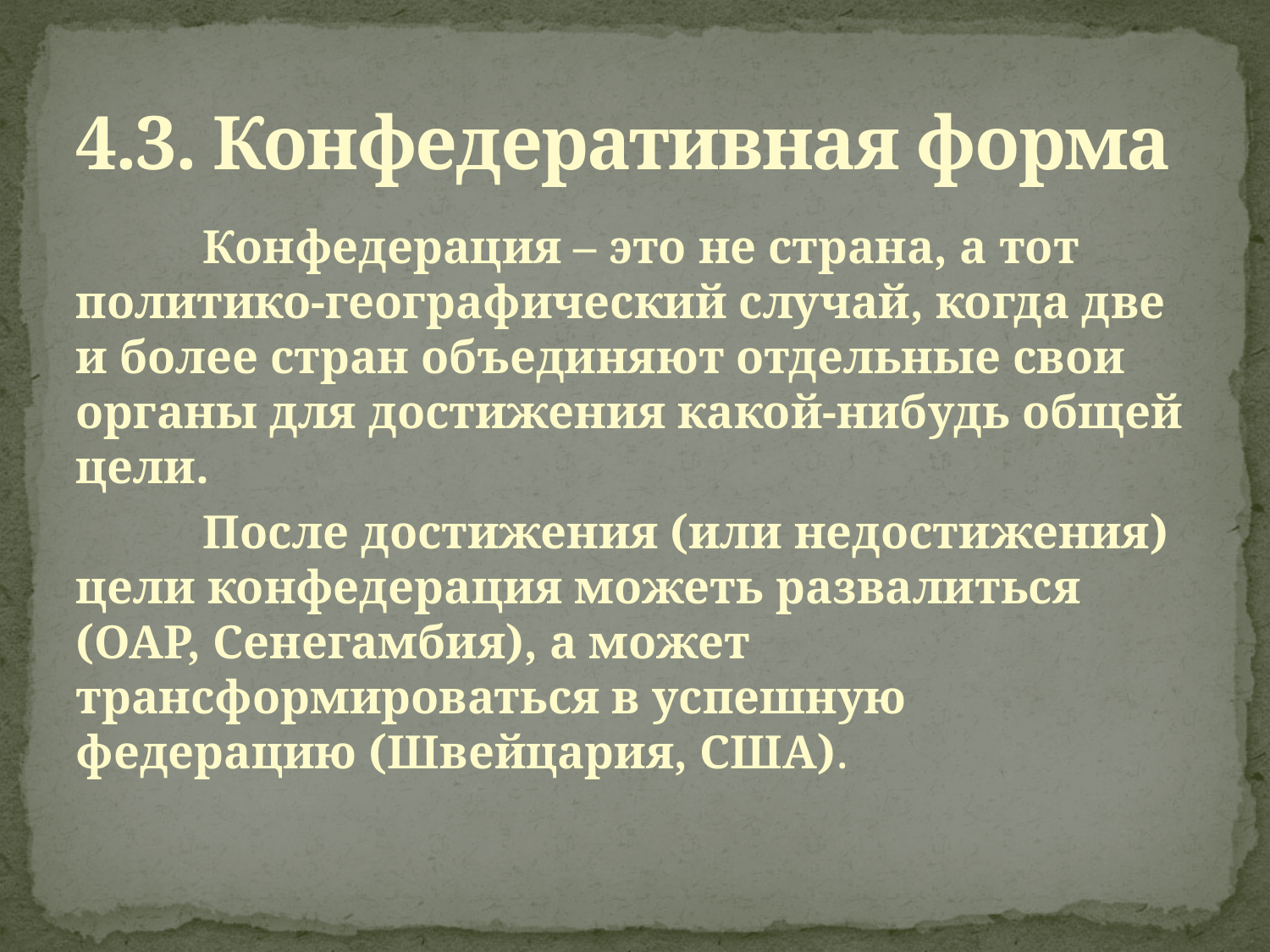

# 4.3. Конфедеративная форма
	Конфедерация – это не страна, а тот  политико-географический случай, когда две и более стран объединяют отдельные свои органы для достижения какой-нибудь общей цели.
	После достижения (или недостижения) цели конфедерация можеть развалиться (ОАР, Сенегамбия), а может трансформироваться в успешную федерацию (Швейцария, США).